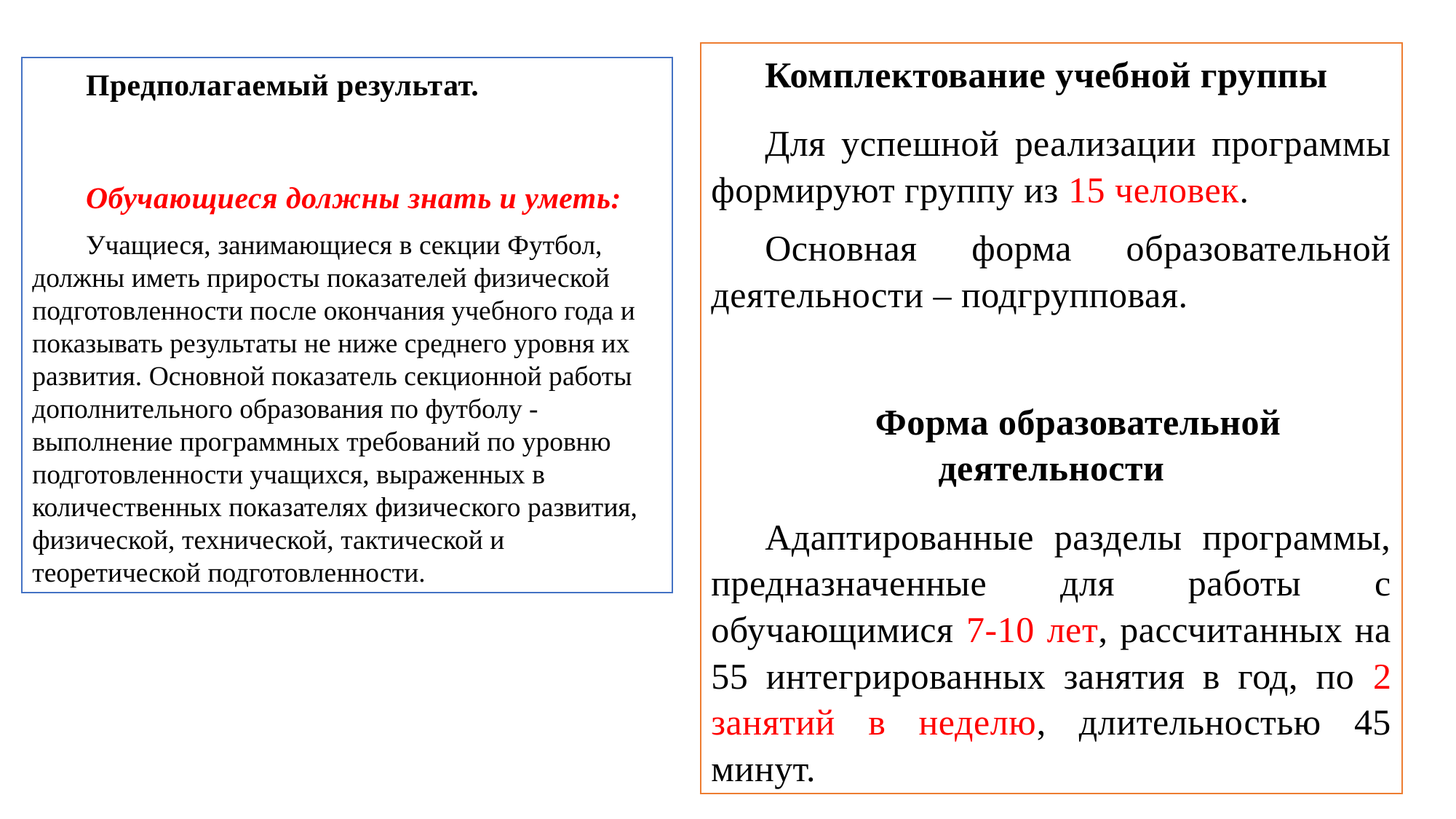

Комплектование учебной группы
Для успешной реализации программы формируют группу из 15 человек.
Основная форма образовательной деятельности – подгрупповая.

Форма образовательной деятельности
Адаптированные разделы программы, предназначенные для работы с обучающимися 7-10 лет, рассчитанных на 55 интегрированных занятия в год, по 2 занятий в неделю, длительностью 45 минут.
Предполагаемый результат.

Обучающиеся должны знать и уметь:
Учащиеся, занимающиеся в секции Футбол, должны иметь приросты показателей физической подготовленности после окончания учебного года и показывать результаты не ниже среднего уровня их развития. Основной показатель секционной работы дополнительного образования по футболу - выполнение программных требований по уровню подготовленности учащихся, выраженных в количественных показателях физического развития, физической, технической, тактической и теоретической подготовленности.